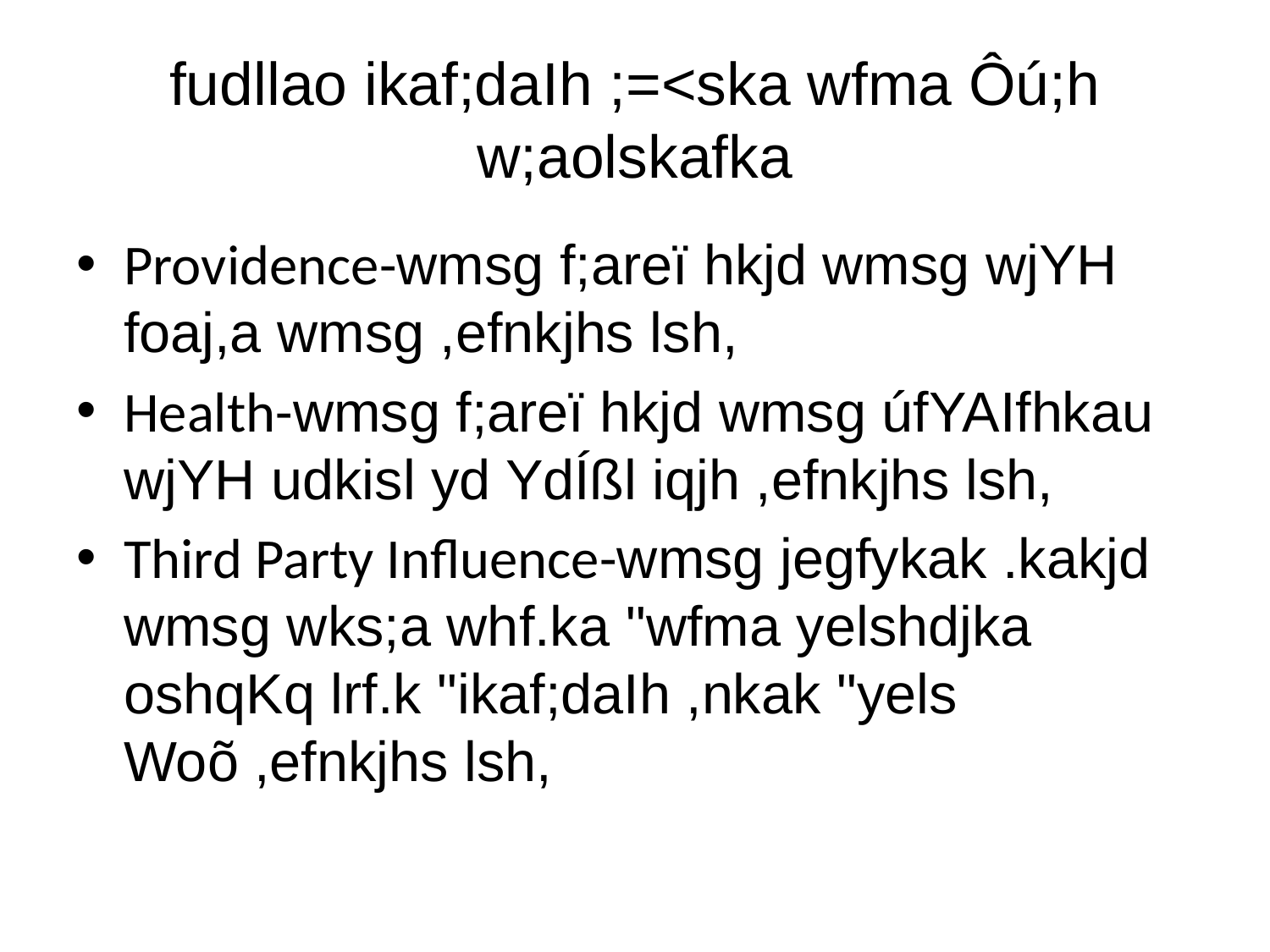

# fudllao ikaf;daIh ;=<ska wfma Ôú;h w;aolskafka
Providence-wmsg f;areï hkjd wmsg wjYH foaj,a wmsg ,efnkjhs lsh,
Health-wmsg f;areï hkjd wmsg úfYAIfhkau wjYH udkisl yd YdÍßl iqjh ,efnkjhs lsh,
Third Party Influence-wmsg jegfykak .kakjd wmsg wks;a whf.ka "wfma yelshdjka oshqKq lrf.k "ikaf;daIh ,nkak "yels Woõ ,efnkjhs lsh,